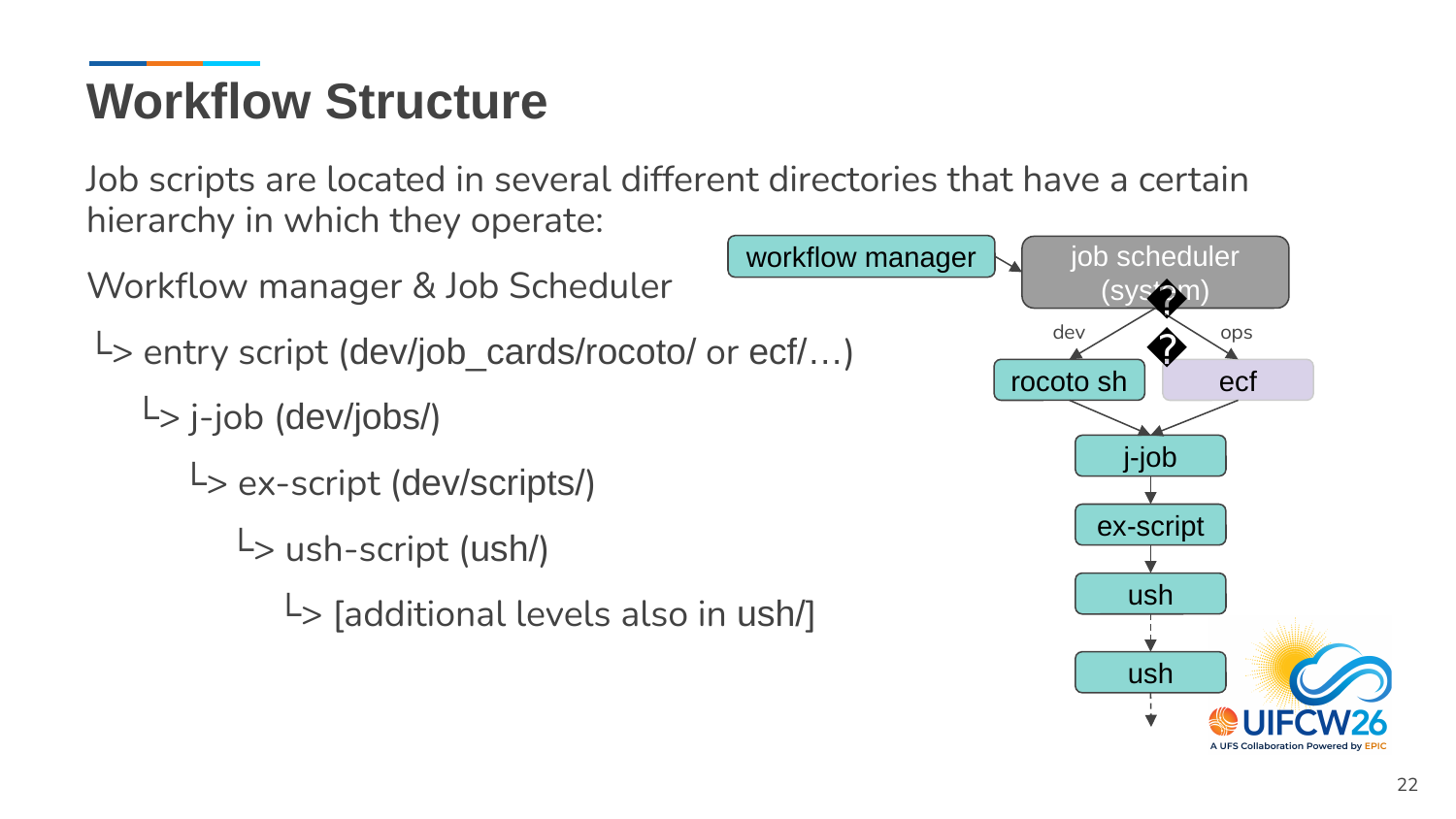

# Workflow Structure
Job scripts are located in several different directories that have a certain hierarchy in which they operate:
Workflow manager & Job Scheduler
└> entry script (dev/job_cards/rocoto/ or ecf/…)
     └> j-job (dev/jobs/)
          └> ex-script (dev/scripts/)
               └> ush-script (ush/)
                    └> [additional levels also in ush/]

workflow manager
job scheduler (system)
🕔
dev
ops
rocoto sh
ecf
j-job
ex-script
ush
ush
22